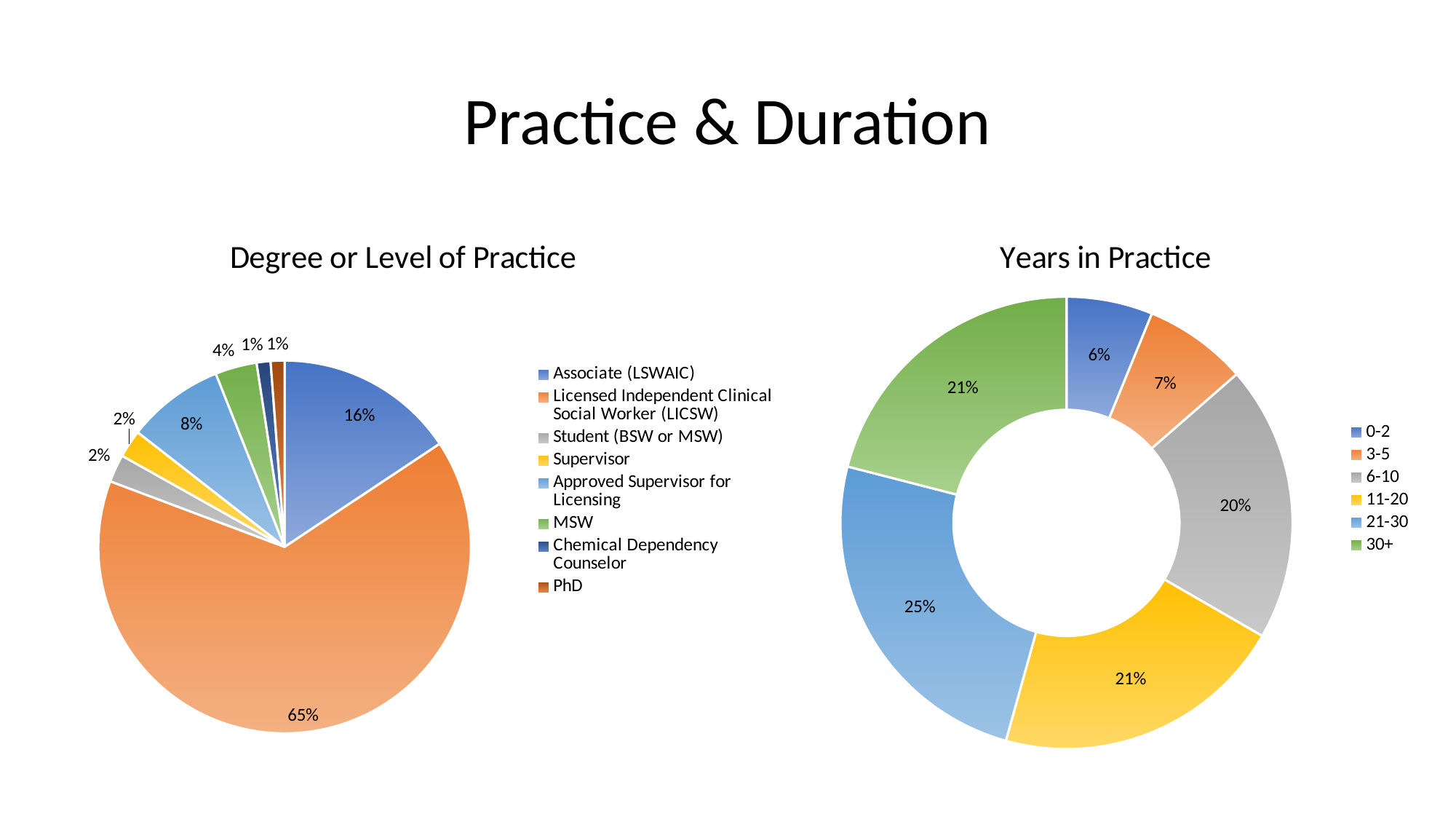

# Practice & Duration

### Chart: Degree or Level of Practice

| Category | Column1 |
|---|---|
| Associate (LSWAIC) | 13.0 |
| Licensed Independent Clinical Social Worker (LICSW) | 54.0 |
| Student (BSW or MSW) | 2.0 |
| Supervisor | 2.0 |
| Approved Supervisor for Licensing | 7.0 |
| MSW | 3.0 |
| Chemical Dependency Counselor | 1.0 |
| PhD | 1.0 |

### Chart:

| Category | Years in Practice |
|---|---|
| 0-2 | 5.0 |
| 3-5 | 6.0 |
| 6-10 | 16.0 |
| 11-20 | 17.0 |
| 21-30 | 20.0 |
| 30+ | 17.0 |